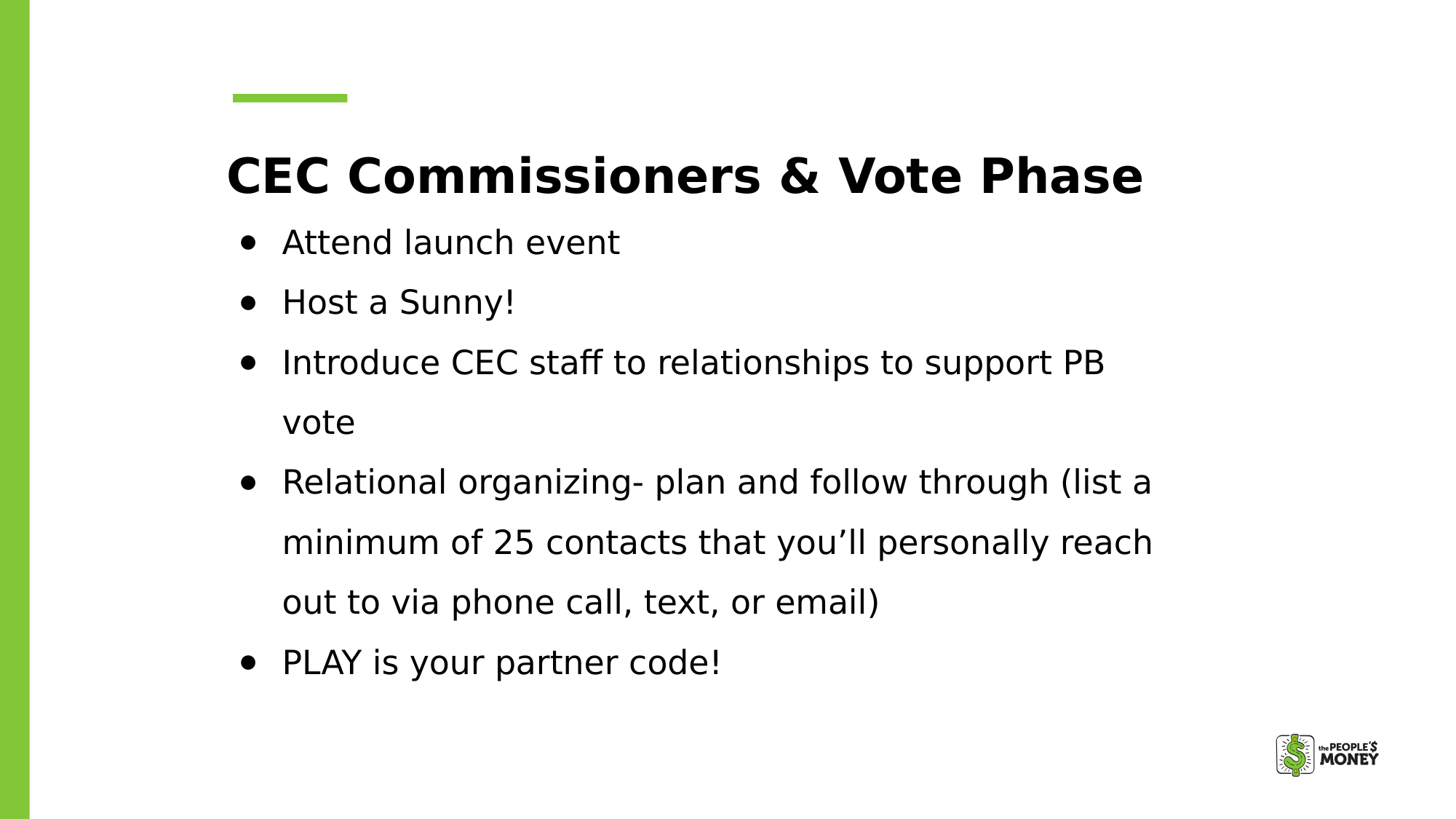

CEC Commissioners & Vote Phase
Attend launch event
Host a Sunny!
Introduce CEC staff to relationships to support PB vote
Relational organizing- plan and follow through (list a minimum of 25 contacts that you’ll personally reach out to via phone call, text, or email)
PLAY is your partner code!